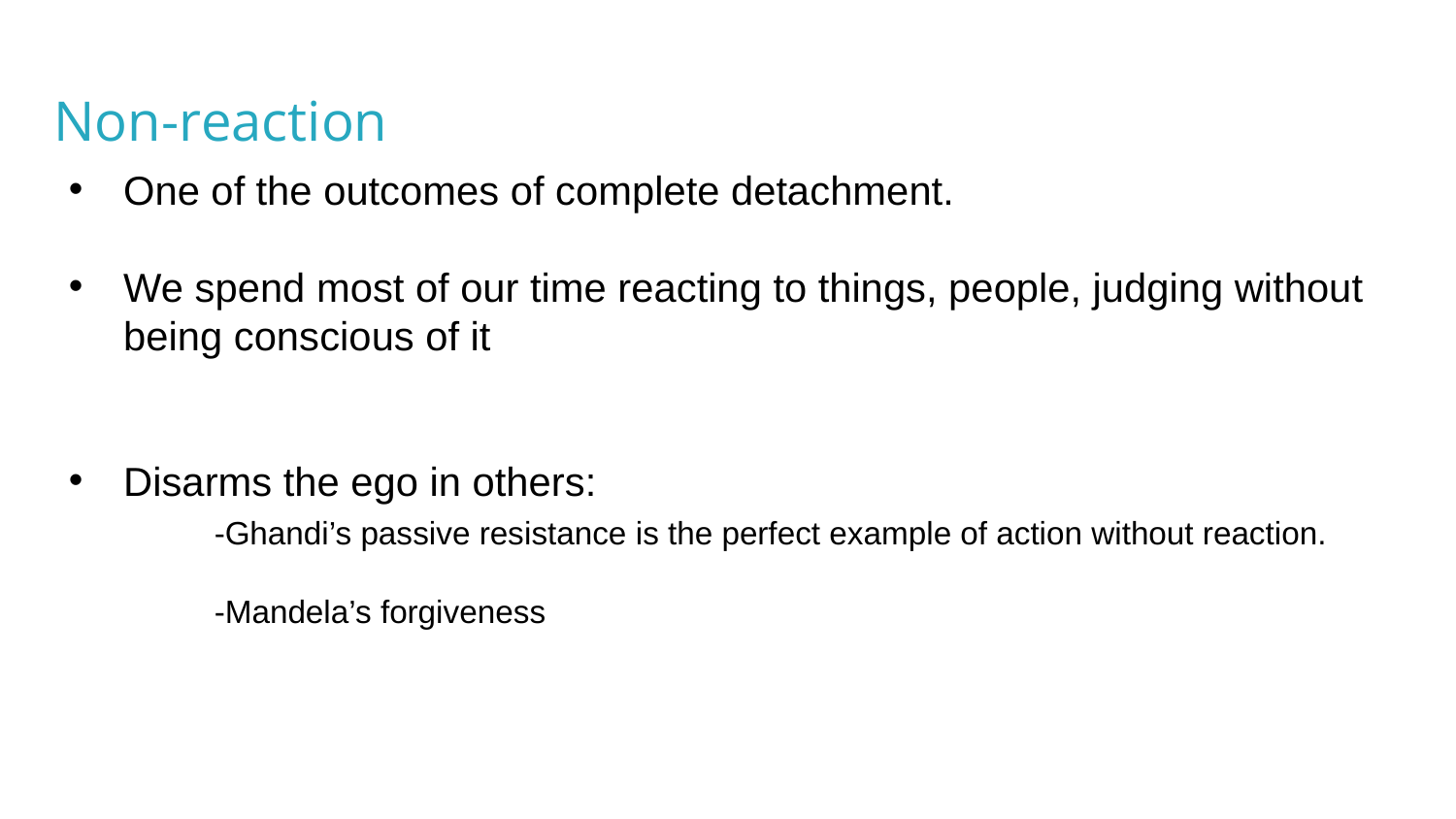

Non-reaction
One of the outcomes of complete detachment.

We spend most of our time reacting to things, people, judging without being conscious of it

Disarms the ego in others:
	-Ghandi’s passive resistance is the perfect example of action without reaction.

	-Mandela’s forgiveness